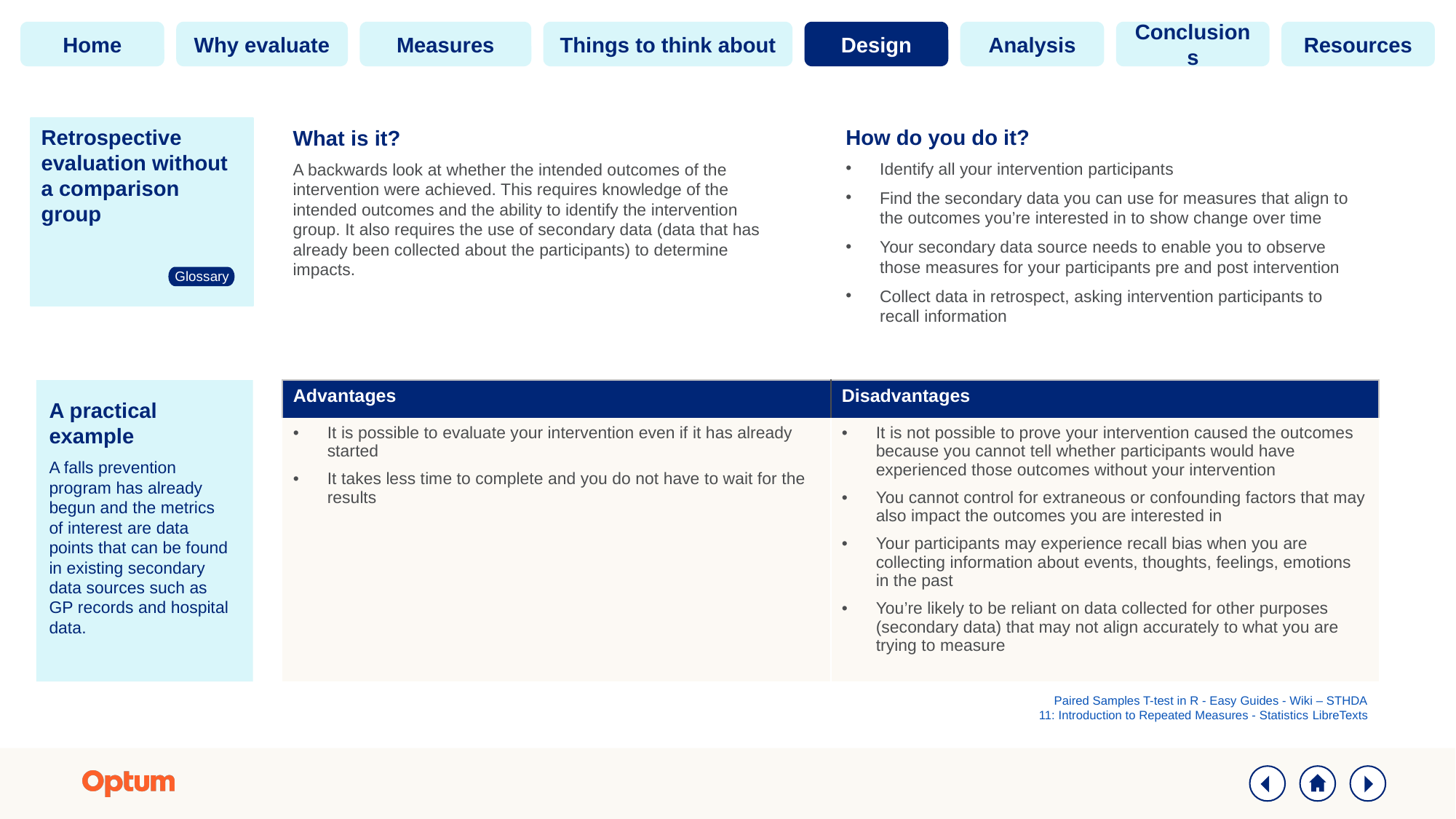

Retrospective evaluation without a comparison group
How do you do it?
Identify all your intervention participants
Find the secondary data you can use for measures that align to the outcomes you’re interested in to show change over time
Your secondary data source needs to enable you to observe those measures for your participants pre and post intervention
Collect data in retrospect, asking intervention participants to recall information
What is it?
A backwards look at whether the intended outcomes of the intervention were achieved. This requires knowledge of the intended outcomes and the ability to identify the intervention group. It also requires the use of secondary data (data that has already been collected about the participants) to determine impacts.

Glossary

| Advantages | Disadvantages |
| --- | --- |
| It is possible to evaluate your intervention even if it has already started It takes less time to complete and you do not have to wait for the results | It is not possible to prove your intervention caused the outcomes because you cannot tell whether participants would have experienced those outcomes without your intervention You cannot control for extraneous or confounding factors that may also impact the outcomes you are interested in Your participants may experience recall bias when you are collecting information about events, thoughts, feelings, emotions in the past You’re likely to be reliant on data collected for other purposes (secondary data) that may not align accurately to what you are trying to measure |
A practical example
A falls prevention program has already begun and the metrics of interest are data points that can be found in existing secondary data sources such as GP records and hospital data.
Paired Samples T-test in R - Easy Guides - Wiki – STHDA
11: Introduction to Repeated Measures - Statistics LibreTexts